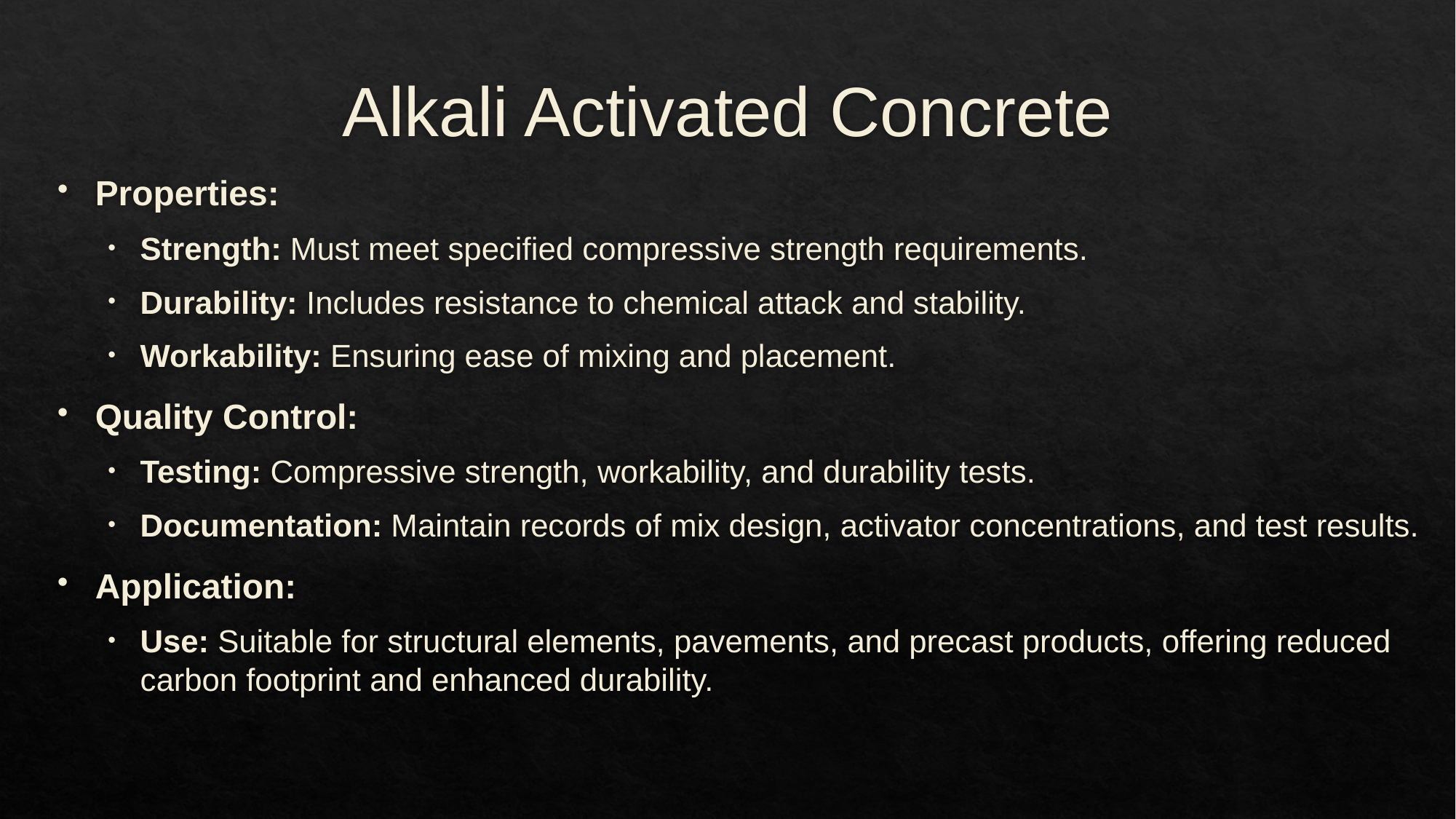

# Alkali Activated Concrete
Properties:
Strength: Must meet specified compressive strength requirements.
Durability: Includes resistance to chemical attack and stability.
Workability: Ensuring ease of mixing and placement.
Quality Control:
Testing: Compressive strength, workability, and durability tests.
Documentation: Maintain records of mix design, activator concentrations, and test results.
Application:
Use: Suitable for structural elements, pavements, and precast products, offering reduced carbon footprint and enhanced durability.